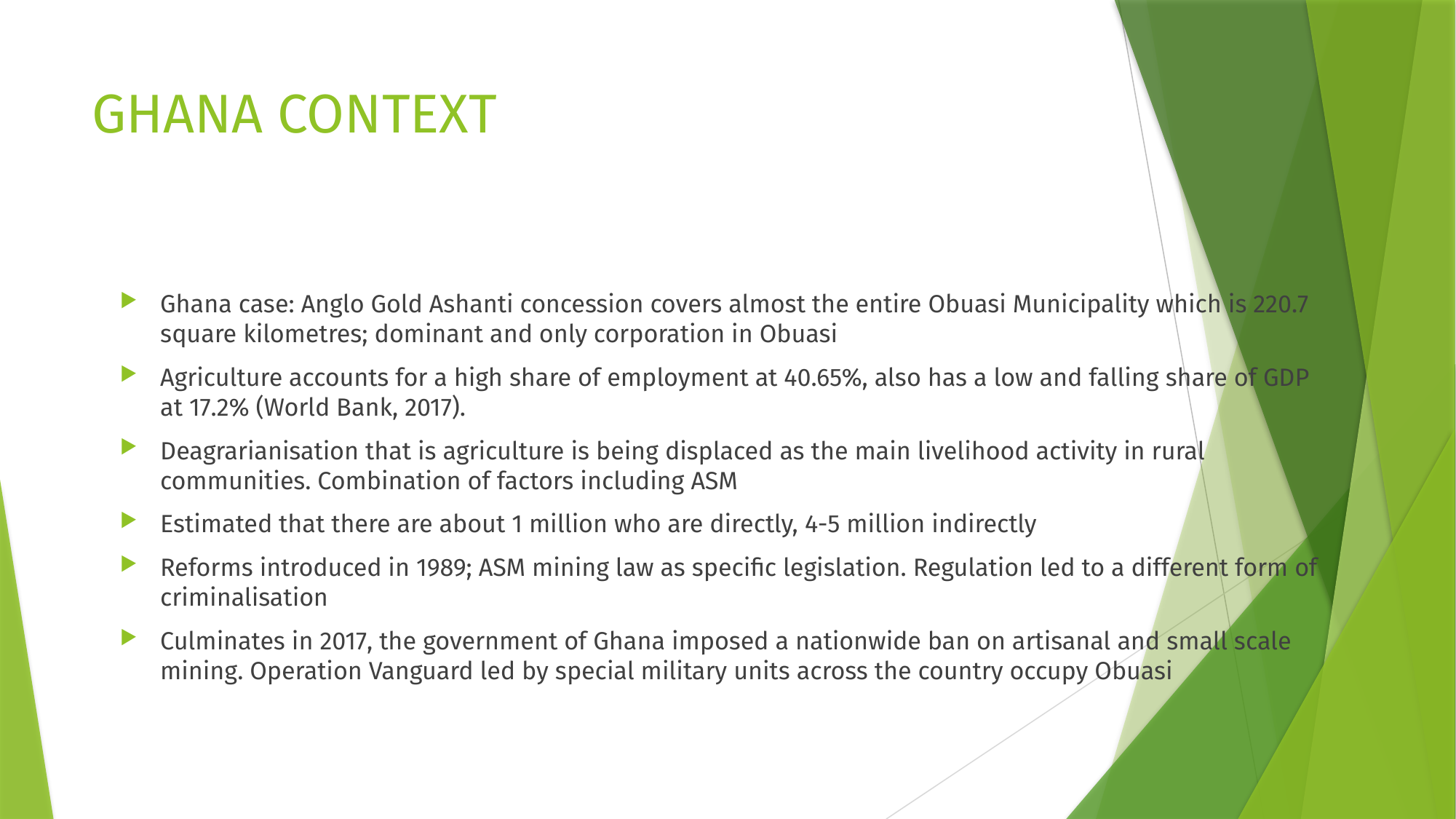

# GHANA CONTEXT
Ghana case: Anglo Gold Ashanti concession covers almost the entire Obuasi Municipality which is 220.7 square kilometres; dominant and only corporation in Obuasi
Agriculture accounts for a high share of employment at 40.65%, also has a low and falling share of GDP at 17.2% (World Bank, 2017).
Deagrarianisation that is agriculture is being displaced as the main livelihood activity in rural communities. Combination of factors including ASM
Estimated that there are about 1 million who are directly, 4-5 million indirectly
Reforms introduced in 1989; ASM mining law as specific legislation. Regulation led to a different form of criminalisation
Culminates in 2017, the government of Ghana imposed a nationwide ban on artisanal and small scale mining. Operation Vanguard led by special military units across the country occupy Obuasi